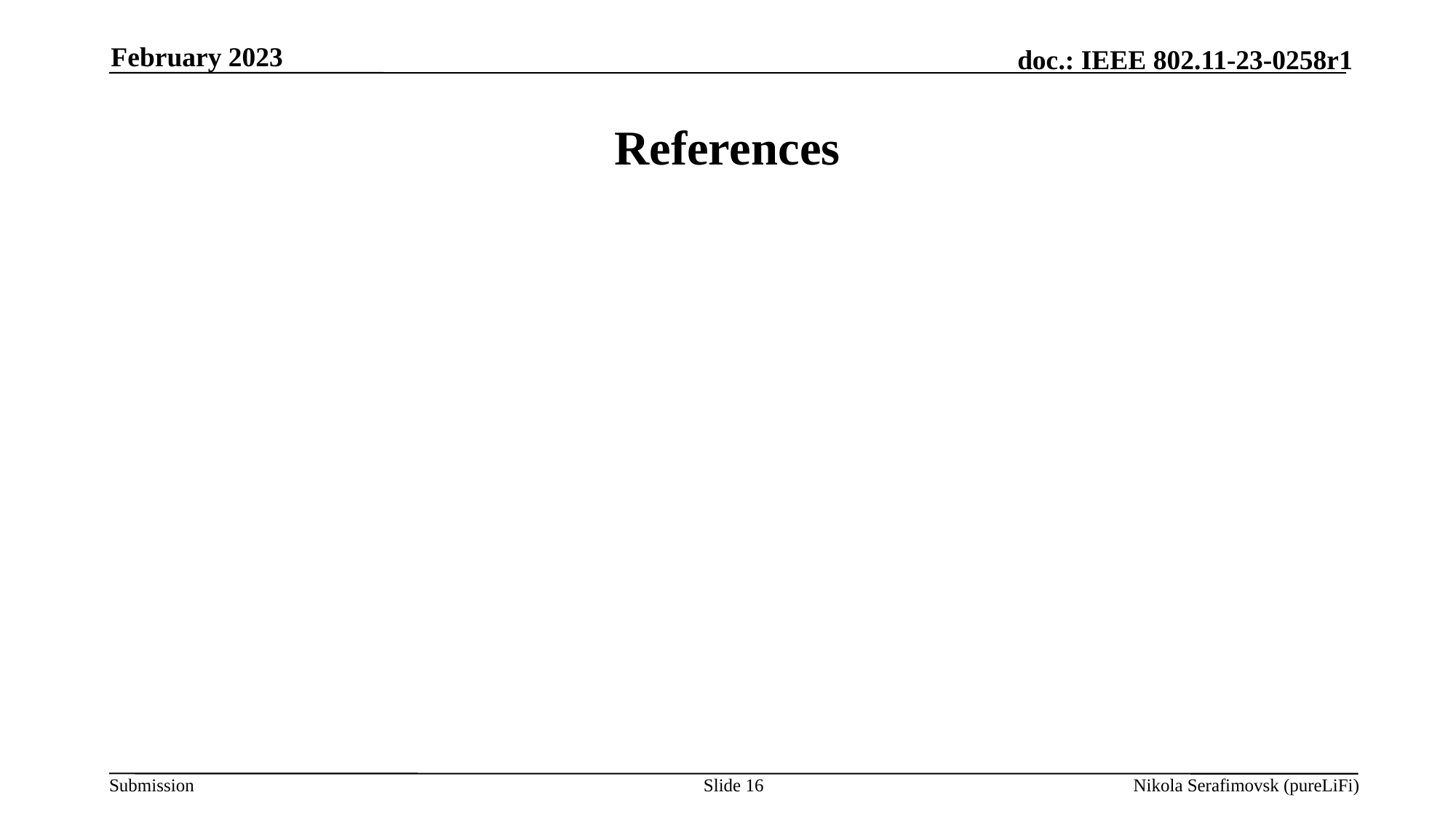

February 2023
# References

Slide 16
Nikola Serafimovsk (pureLiFi)